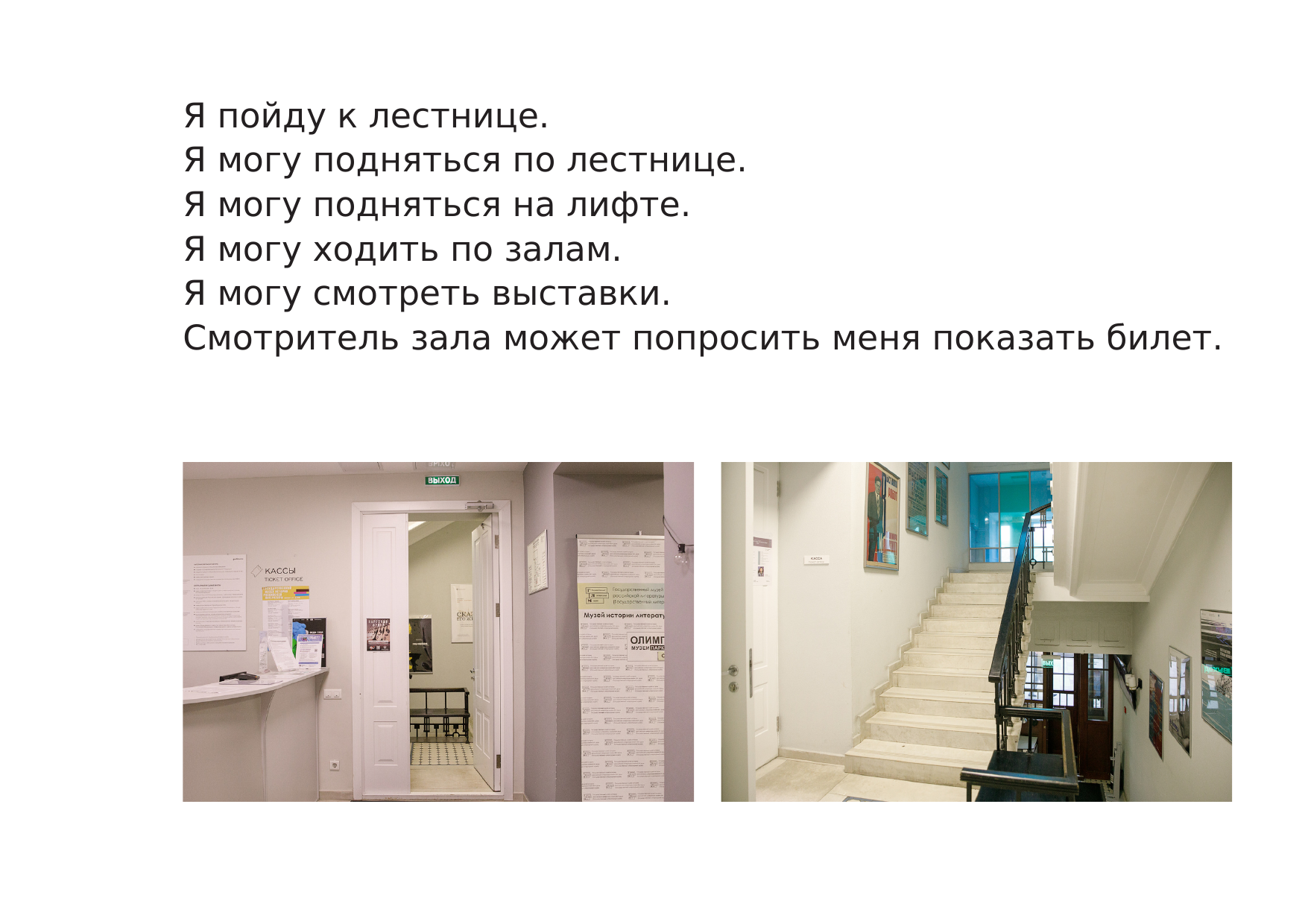

Я пойду к лестнице.
Я могу подняться по лестнице.
Я могу подняться на лифте.
Я могу ходить по залам.
Я могу смотреть выставки.
Смотритель зала может попросить меня показать билет.